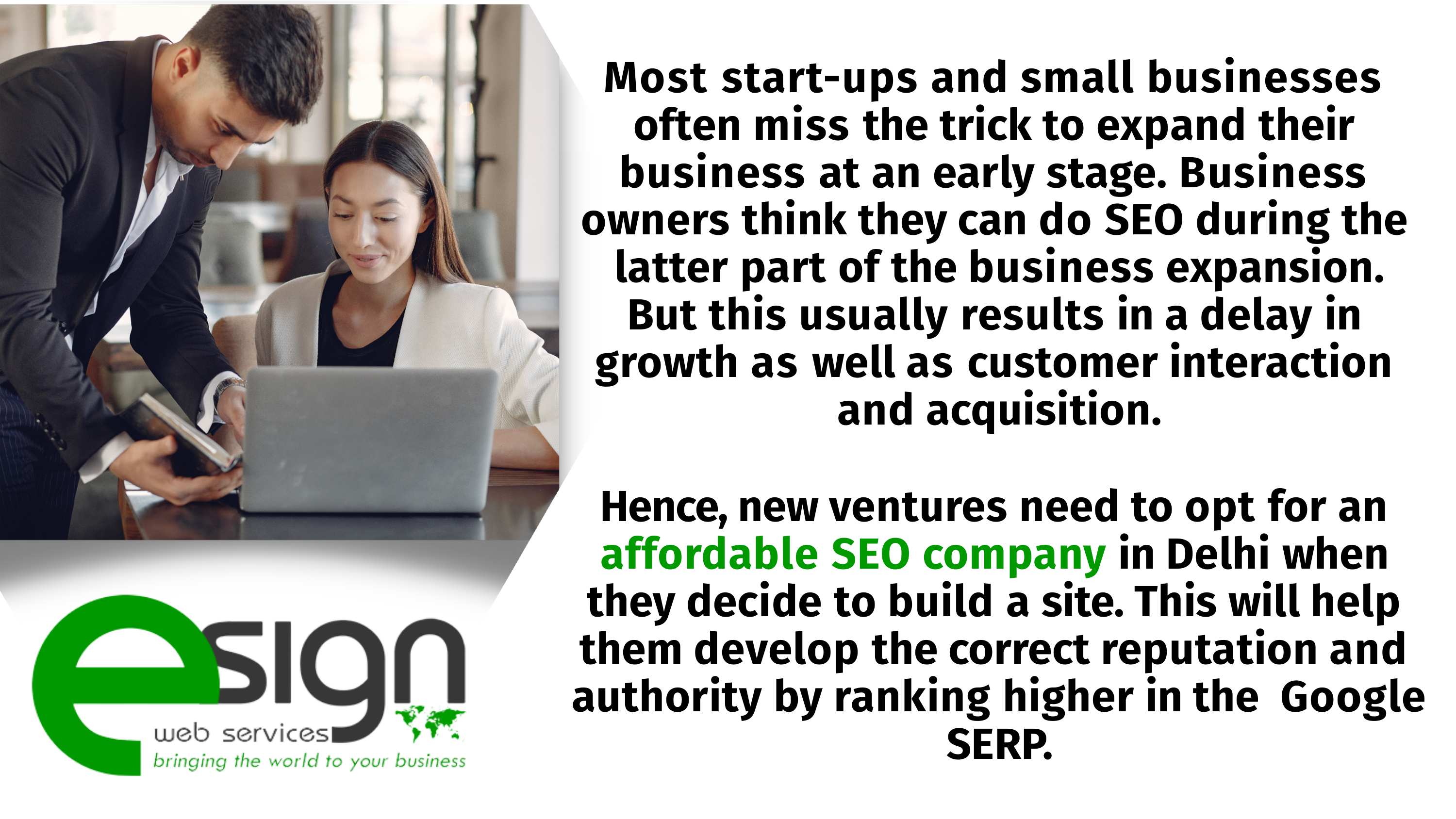

Most start-ups and small businesses  often miss the trick to expand their  business at an early stage. Business  owners think they can do SEO during the  latter part of the business expansion.
But this usually results in a delay in  growth as well as customer interaction  and acquisition.

Hence, new ventures need to opt for an  affordable SEO company in Delhi when  they decide to build a site. This will help  them develop the correct reputation and  authority by ranking higher in the  Google SERP.